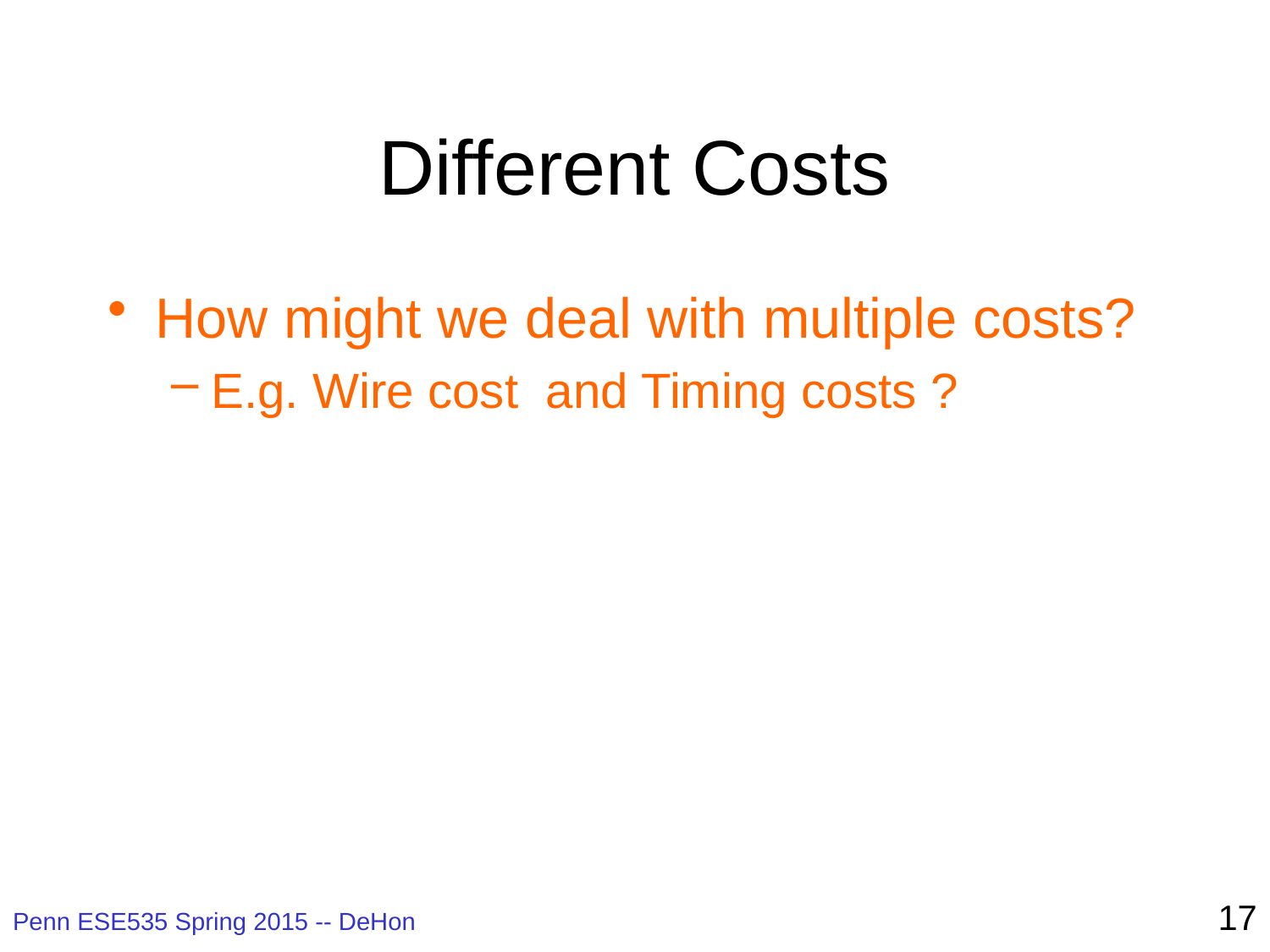

# Different Costs
How might we deal with multiple costs?
E.g. Wire cost  and Timing costs ?
17
Penn ESE535 Spring 2015 -- DeHon